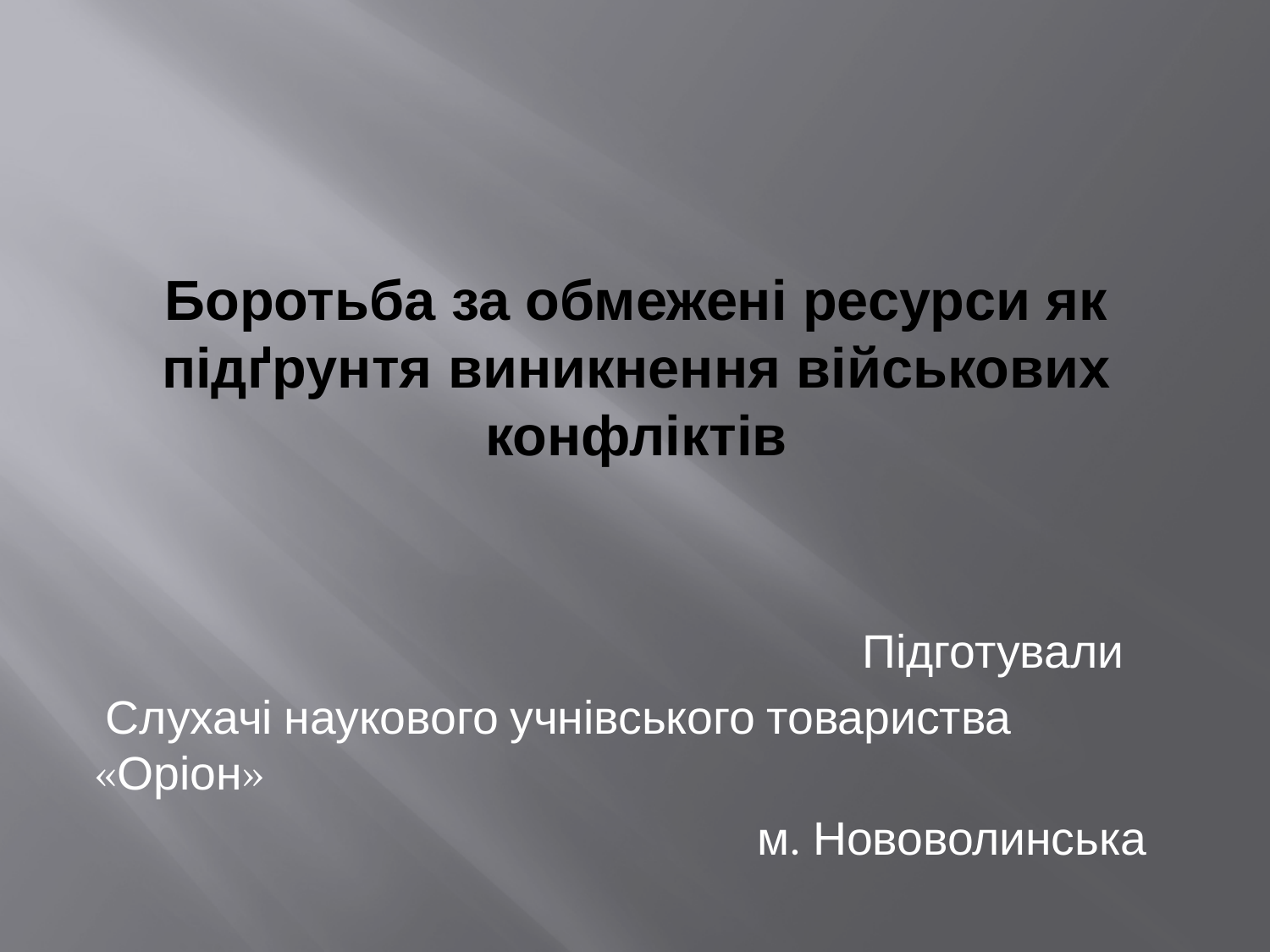

Підготували
 Слухачі наукового учнівського товариства «Оріон»
                                                         м. Нововолинська
# Боротьба за обмежені ресурси як підґрунтя виникнення військових конфліктів